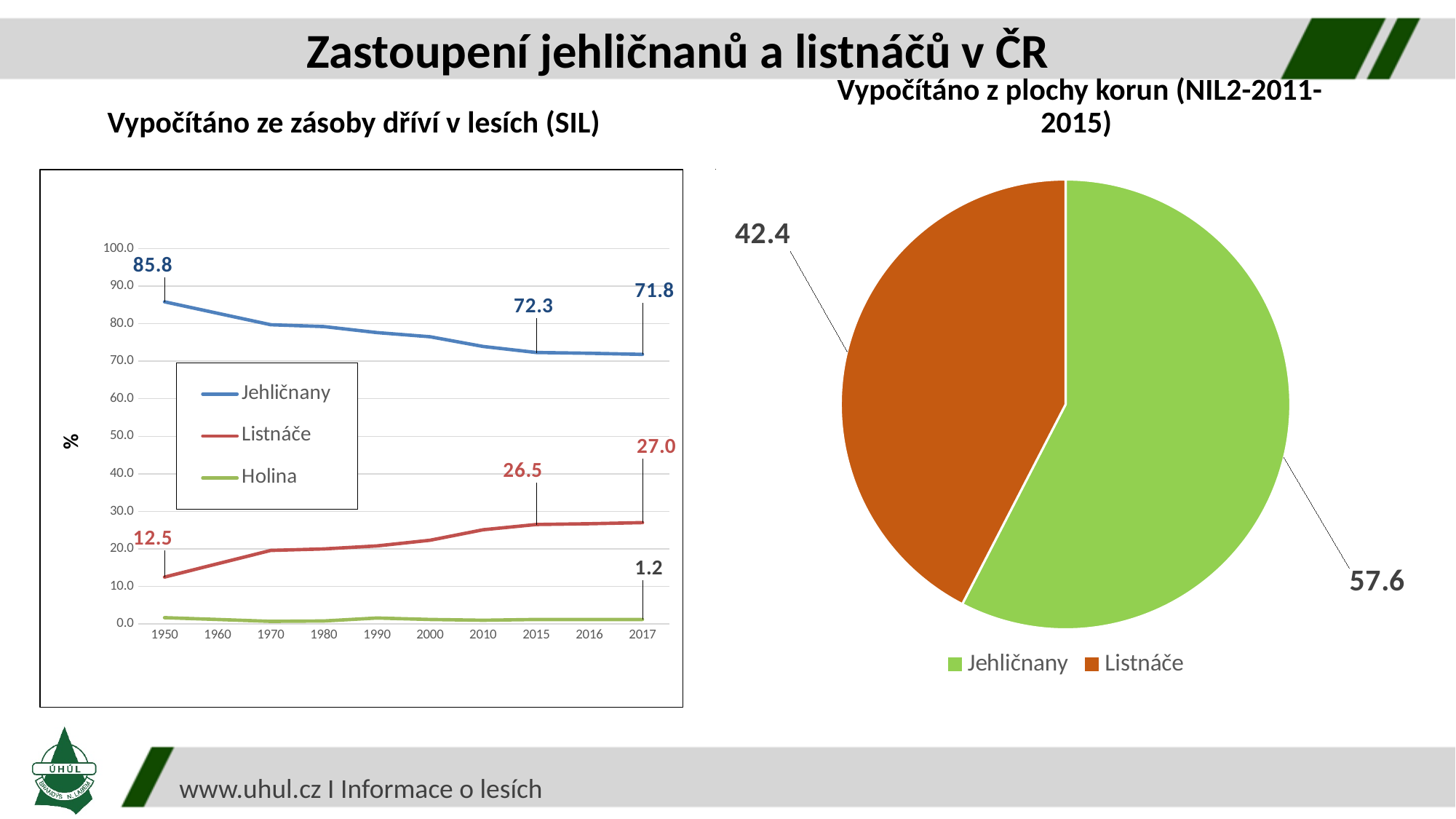

# Zastoupení jehličnanů a listnáčů v ČR
Vypočítáno ze zásoby dříví v lesích (SIL)
Vypočítáno z plochy korun (NIL2-2011-2015)

### Chart

| Category | Jehličnany | Listnáče | Holina |
|---|---|---|---|
| 1950 | 85.8 | 12.5 | 1.7 |
| 1960 | 82.75 | 16.05 | 1.2 |
| 1970 | 79.7 | 19.6 | 0.7 |
| 1980 | 79.2 | 20.0 | 0.8 |
| 1990 | 77.60000000000001 | 20.8 | 1.6 |
| 2000 | 76.5 | 22.3 | 1.2 |
| 2010 | 73.9 | 25.1 | 1.0 |
| 2015 | 72.3 | 26.5 | 1.2 |
| 2016 | 72.1 | 26.7 | 1.2 |
| 2017 | 71.8 | 27.0 | 1.2 |

### Chart

| Category |
|---|

### Chart

| Category | Zastoupení % |
|---|---|
| Jehličnany | 57.6 |
| Listnáče | 42.4 |